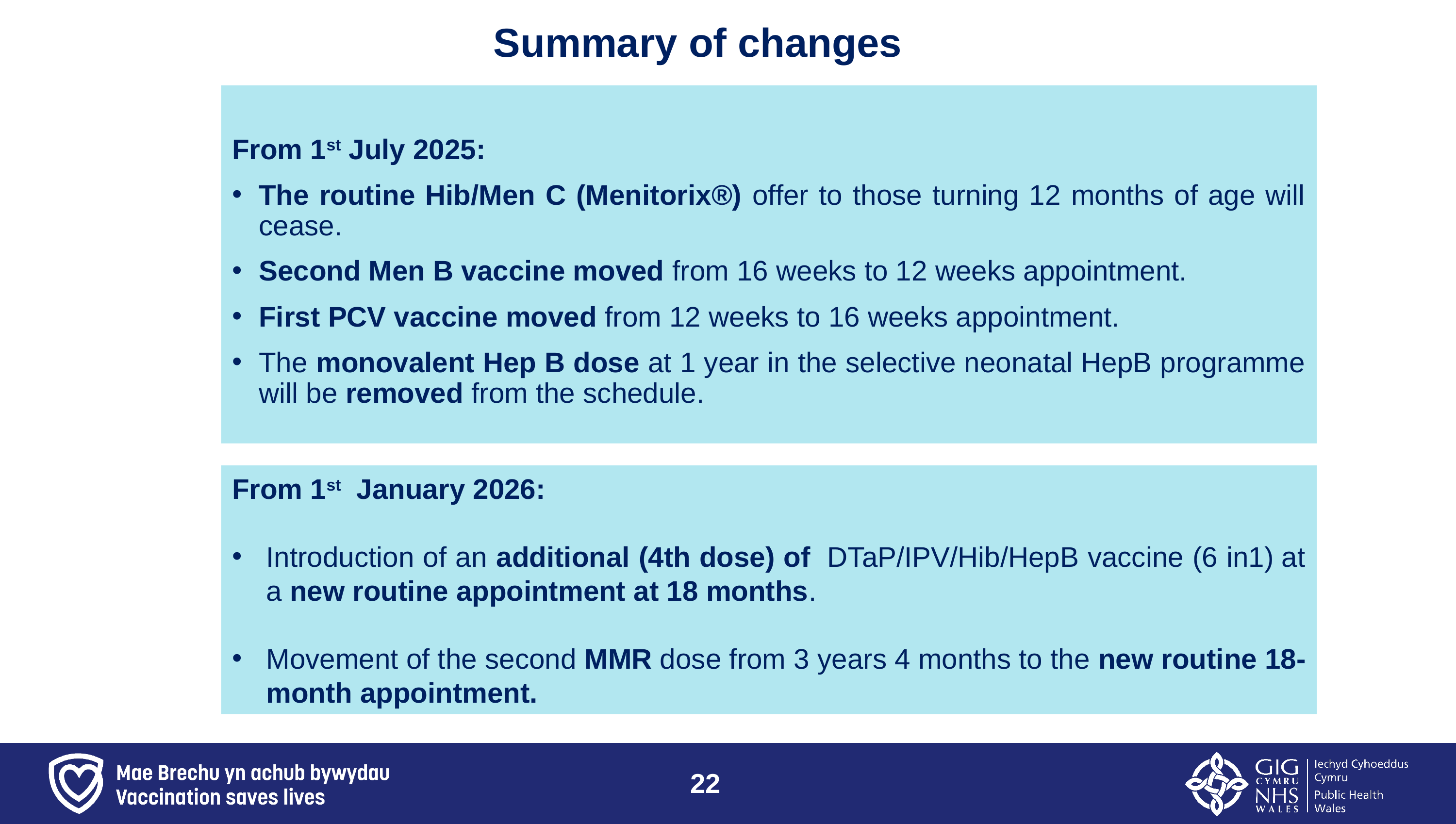

# Summary of changes

From 1st July 2025:
The routine Hib/Men C (Menitorix®) offer to those turning 12 months of age will cease.
Second Men B vaccine moved from 16 weeks to 12 weeks appointment.
First PCV vaccine moved from 12 weeks to 16 weeks appointment.
The monovalent Hep B dose at 1 year in the selective neonatal HepB programme will be removed from the schedule.
From 1st  January 2026:

Introduction of an additional (4th dose) of  DTaP/IPV/Hib/HepB vaccine (6 in1) at a new routine appointment at 18 months.

Movement of the second MMR dose from 3 years 4 months to the new routine 18-month appointment.
22
22